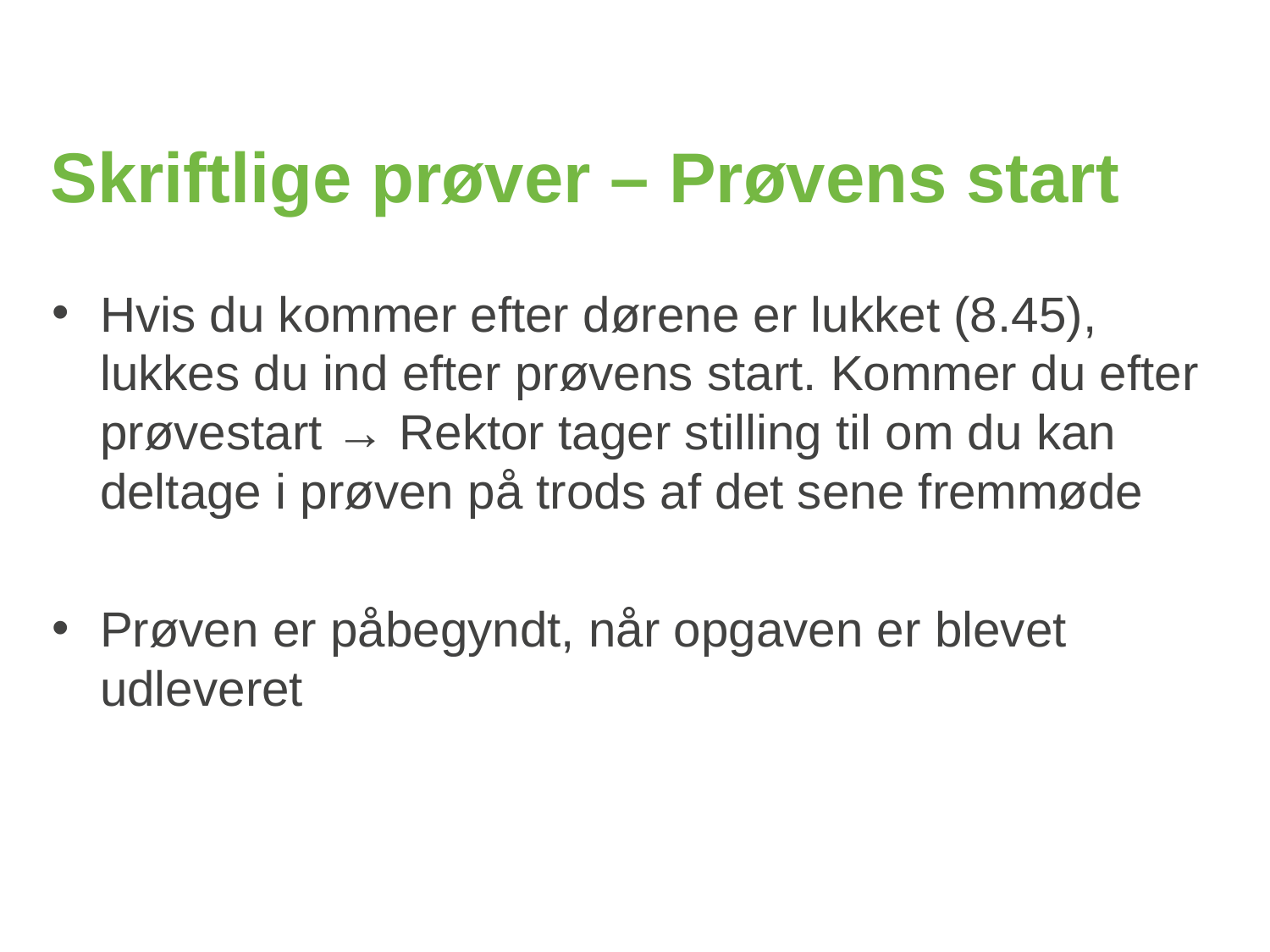

# Skriftlige prøver – Prøvens start
Hvis du kommer efter dørene er lukket (8.45), lukkes du ind efter prøvens start. Kommer du efter prøvestart → Rektor tager stilling til om du kan deltage i prøven på trods af det sene fremmøde

Prøven er påbegyndt, når opgaven er blevet udleveret